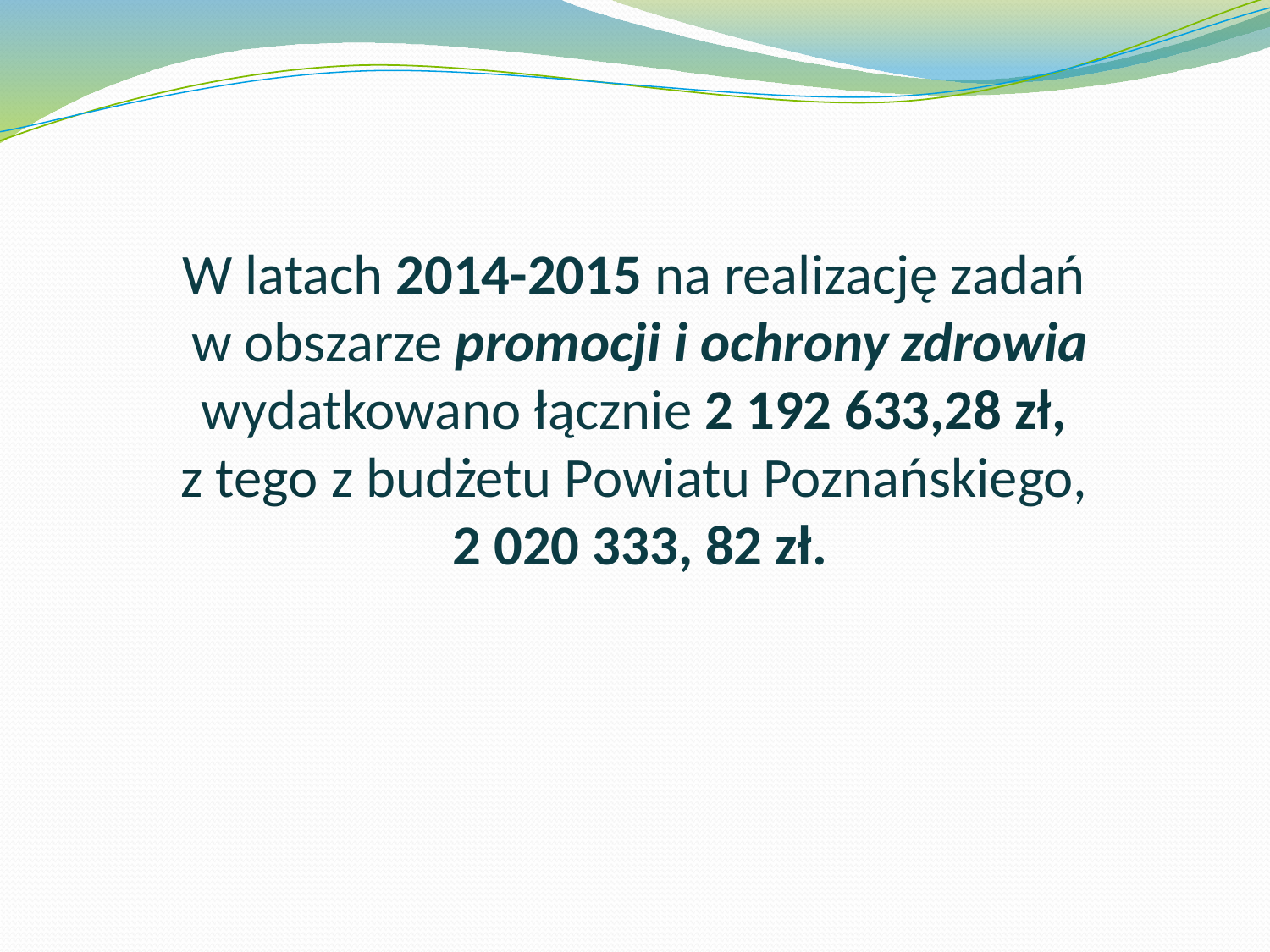

# W latach 2014-2015 na realizację zadań w obszarze promocji i ochrony zdrowia wydatkowano łącznie 2 192 633,28 zł, z tego z budżetu Powiatu Poznańskiego, 2 020 333, 82 zł.